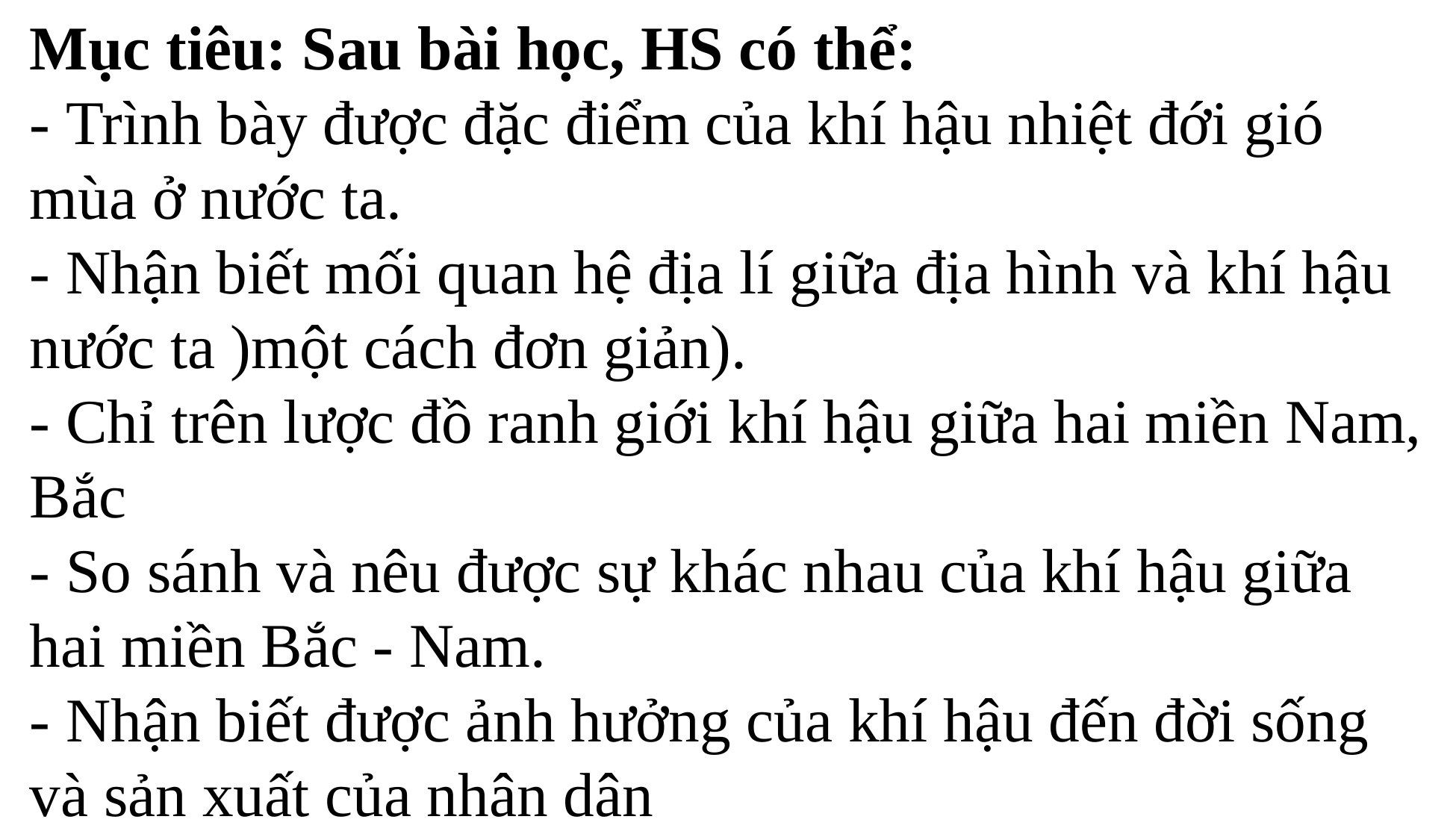

# I. Mục tiêu
Mục tiêu: Sau bài học, HS có thể:
- Trình bày được đặc điểm của khí hậu nhiệt đới gió mùa ở nước ta.
- Nhận biết mối quan hệ địa lí giữa địa hình và khí hậu nước ta )một cách đơn giản).
- Chỉ trên lược đồ ranh giới khí hậu giữa hai miền Nam, Bắc
- So sánh và nêu được sự khác nhau của khí hậu giữa hai miền Bắc - Nam.
- Nhận biết được ảnh hưởng của khí hậu đến đời sống và sản xuất của nhân dân